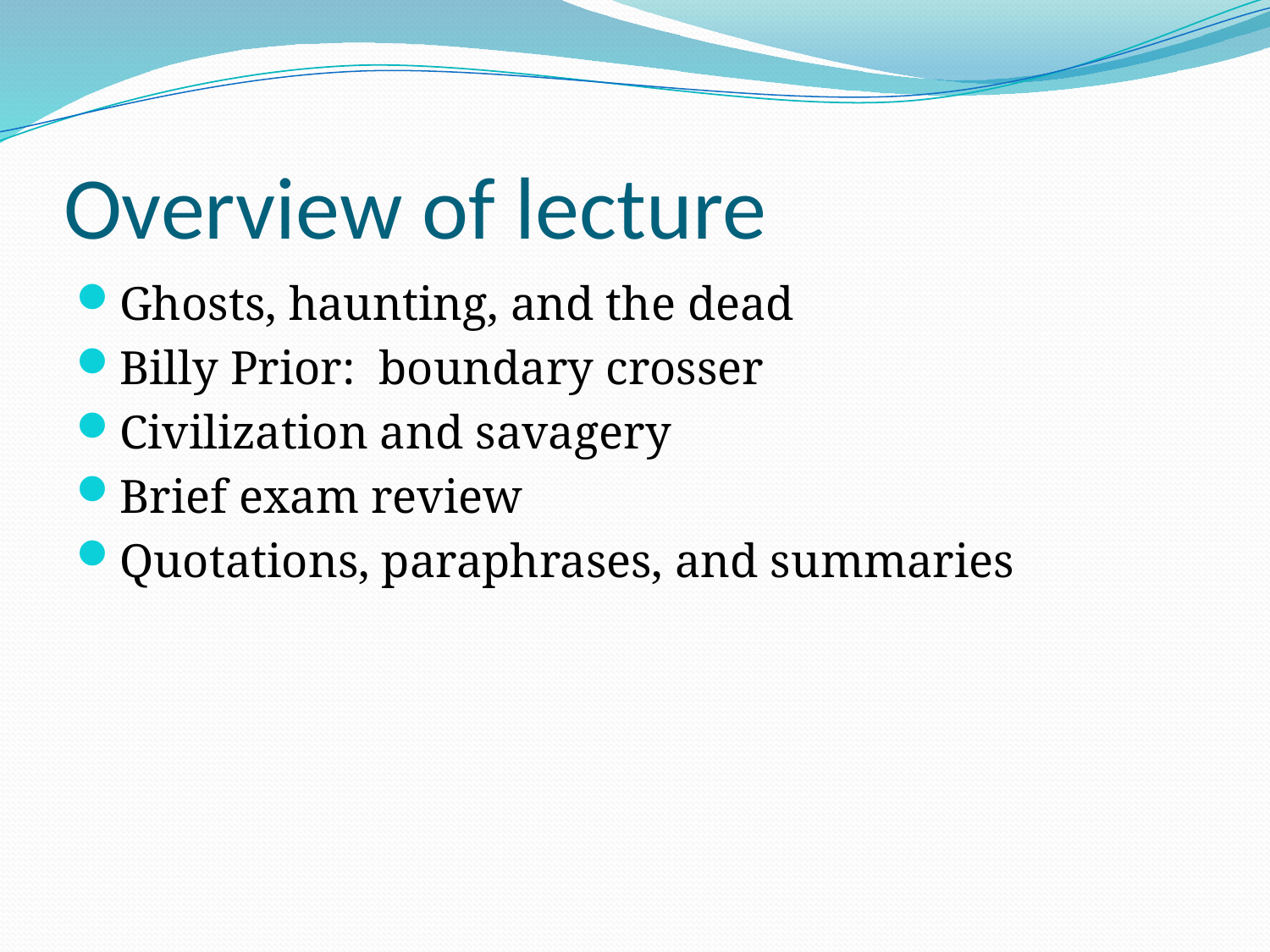

# Overview of lecture
Ghosts, haunting, and the dead
Billy Prior:  boundary crosser
Civilization and savagery
Brief exam review
Quotations, paraphrases, and summaries